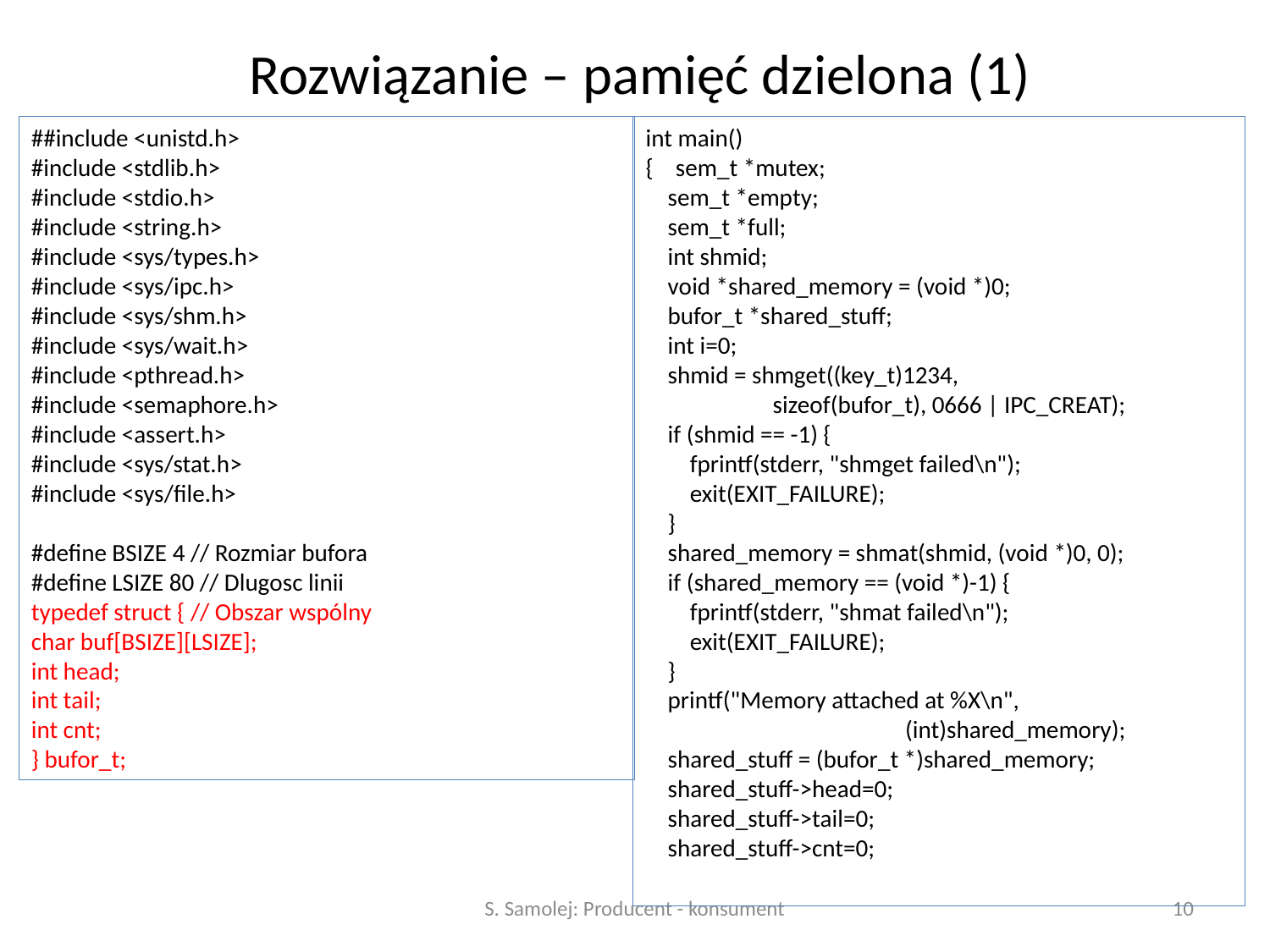

# Rozwiązanie – pamięć dzielona (1)
##include <unistd.h>
#include <stdlib.h>
#include <stdio.h>
#include <string.h>
#include <sys/types.h>
#include <sys/ipc.h>
#include <sys/shm.h>
#include <sys/wait.h>
#include <pthread.h>
#include <semaphore.h>
#include <assert.h>
#include <sys/stat.h>
#include <sys/file.h>

#define BSIZE 4 // Rozmiar bufora
#define LSIZE 80 // Dlugosc linii
typedef struct { // Obszar wspólny
char buf[BSIZE][LSIZE];
int head;
int tail;
int cnt;
} bufor_t;
int main()
{    sem_t *mutex;
    sem_t *empty;
    sem_t *full;
    int shmid;
    void *shared_memory = (void *)0;
    bufor_t *shared_stuff;
    int i=0;
    shmid = shmget((key_t)1234,
	sizeof(bufor_t), 0666 | IPC_CREAT);
    if (shmid == -1) {
        fprintf(stderr, "shmget failed\n");
        exit(EXIT_FAILURE);
    }
    shared_memory = shmat(shmid, (void *)0, 0);
    if (shared_memory == (void *)-1) {
        fprintf(stderr, "shmat failed\n");
        exit(EXIT_FAILURE);
    }
    printf("Memory attached at %X\n",
		 (int)shared_memory);
    shared_stuff = (bufor_t *)shared_memory;
    shared_stuff->head=0;
    shared_stuff->tail=0;
    shared_stuff->cnt=0;

S. Samolej: Producent - konsument
10